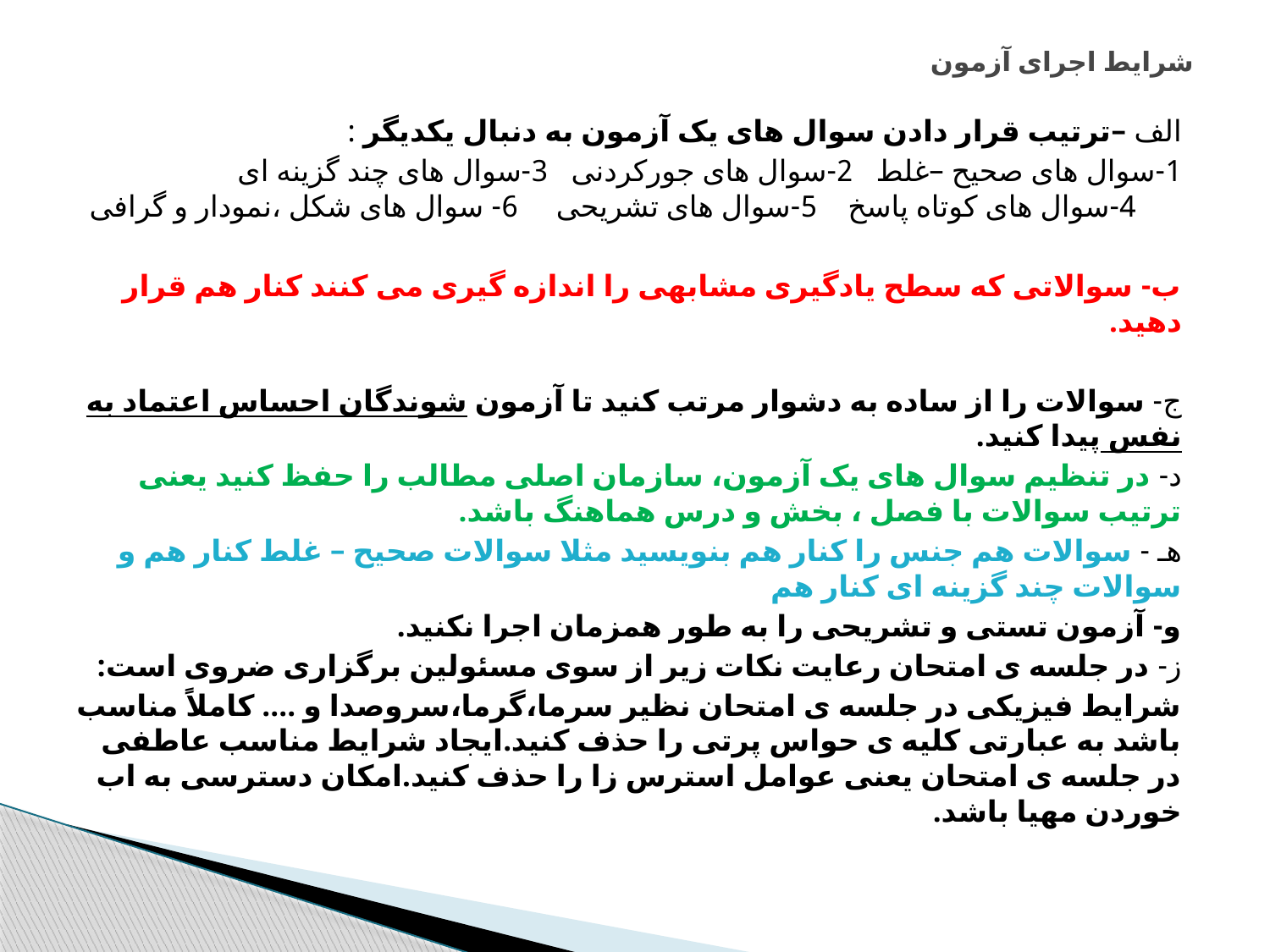

# شرایط اجرای آزمون
الف –ترتیب قرار دادن سوال های یک آزمون به دنبال یکدیگر :
1-سوال های صحیح –غلط   2-سوال های جورکردنی   3-سوال های چند گزینه ای                            4-سوال های کوتاه پاسخ    5-سوال های تشریحی     6- سوال های شکل ،نمودار و گرافی

ب- سوالاتی که سطح یادگیری مشابهی را اندازه گیری می کنند کنار هم قرار دهید.

ج- سوالات را از ساده به دشوار مرتب کنید تا آزمون شوندگان احساس اعتماد به نفس پیدا کنید.
د- در تنظیم سوال های یک آزمون، سازمان اصلی مطالب را حفظ کنید یعنی ترتیب سوالات با فصل ، بخش و درس هماهنگ باشد.
هـ - سوالات هم جنس را کنار هم بنویسید مثلا سوالات صحیح – غلط کنار هم و سوالات چند گزینه ای کنار هم
و- آزمون تستی و تشریحی را به طور همزمان اجرا نکنید.
ز- در جلسه ی امتحان رعایت نکات زیر از سوی مسئولین برگزاری ضروی است:
شرایط فیزیکی در جلسه ی امتحان نظیر سرما،گرما،سروصدا و .... کاملاً مناسب باشد به عبارتی کلیه ی حواس پرتی را حذف کنید.ایجاد شرایط مناسب عاطفی در جلسه ی امتحان یعنی عوامل استرس زا را حذف کنید.امکان دسترسی به اب خوردن مهیا باشد.